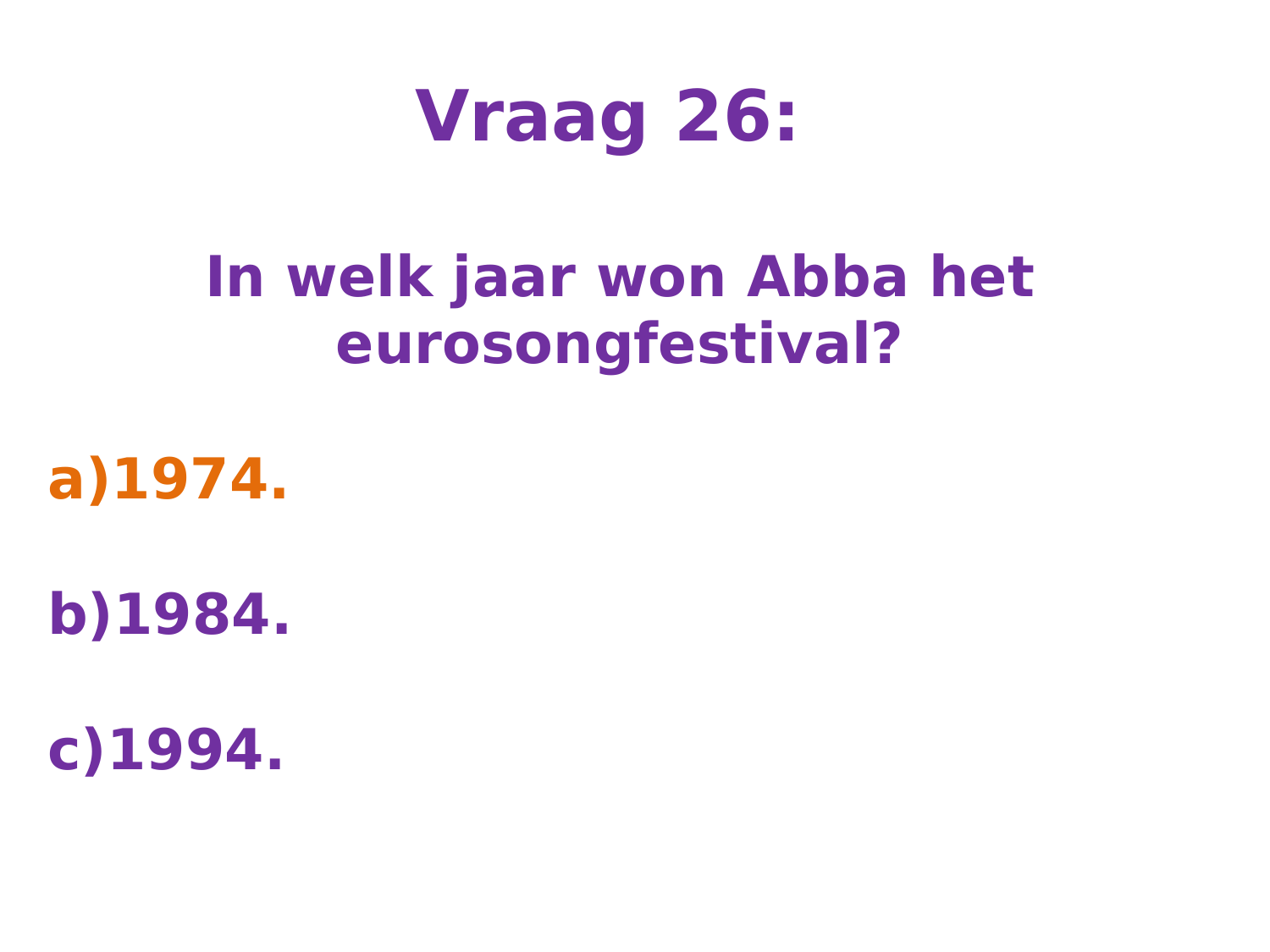

Vraag 26:

In welk jaar won Abba het eurosongfestival?

a)1974.

b)1984.

c)1994.